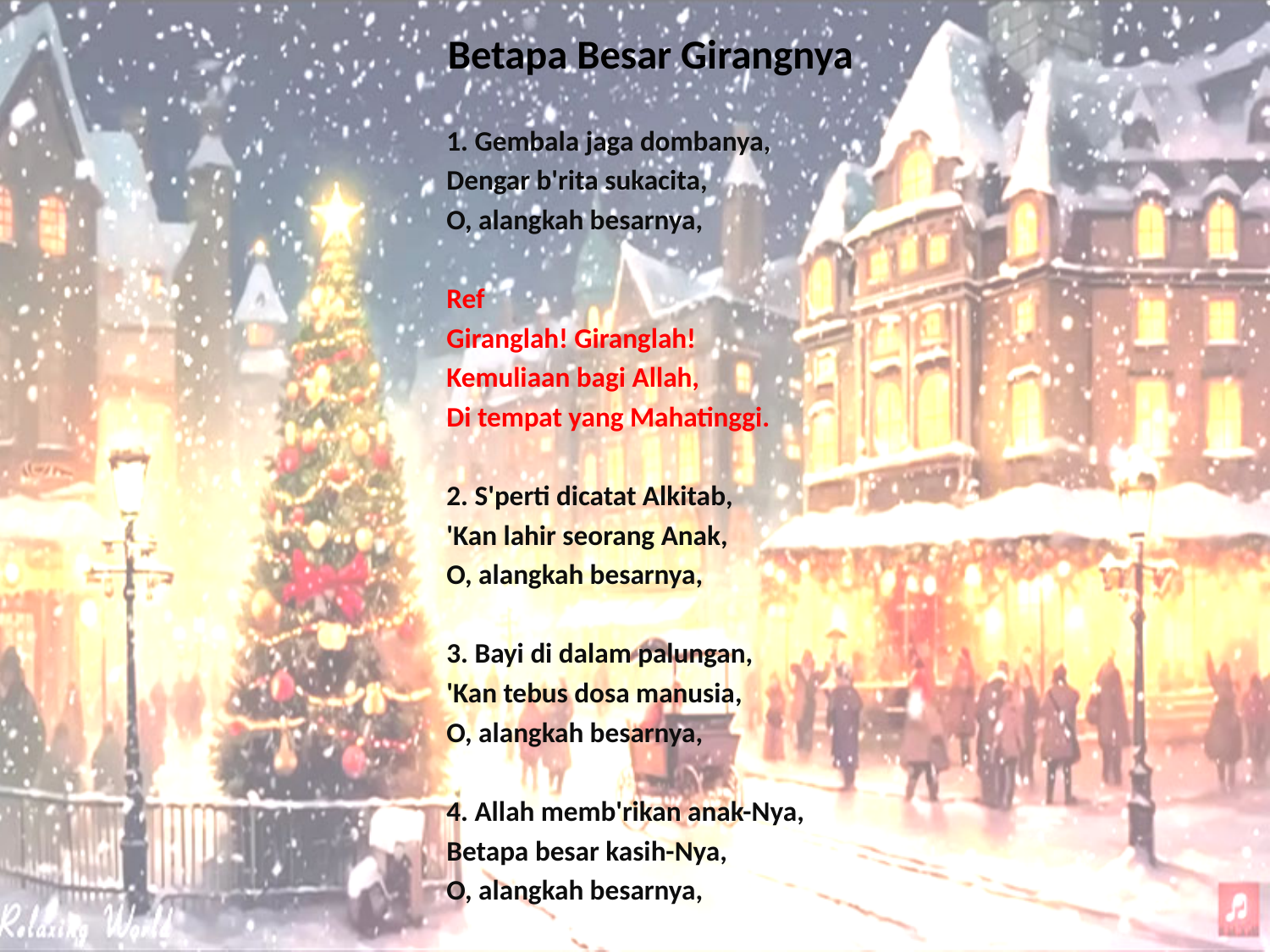

# Betapa Besar Girangnya
1. Gembala jaga dombanya,
Dengar b'rita sukacita,
O, alangkah besarnya,

Ref
Giranglah! Giranglah!
Kemuliaan bagi Allah,
Di tempat yang Mahatinggi.

2. S'perti dicatat Alkitab,
'Kan lahir seorang Anak,
O, alangkah besarnya,

3. Bayi di dalam palungan,
'Kan tebus dosa manusia,
O, alangkah besarnya,

4. Allah memb'rikan anak-Nya,
Betapa besar kasih-Nya,
O, alangkah besarnya,